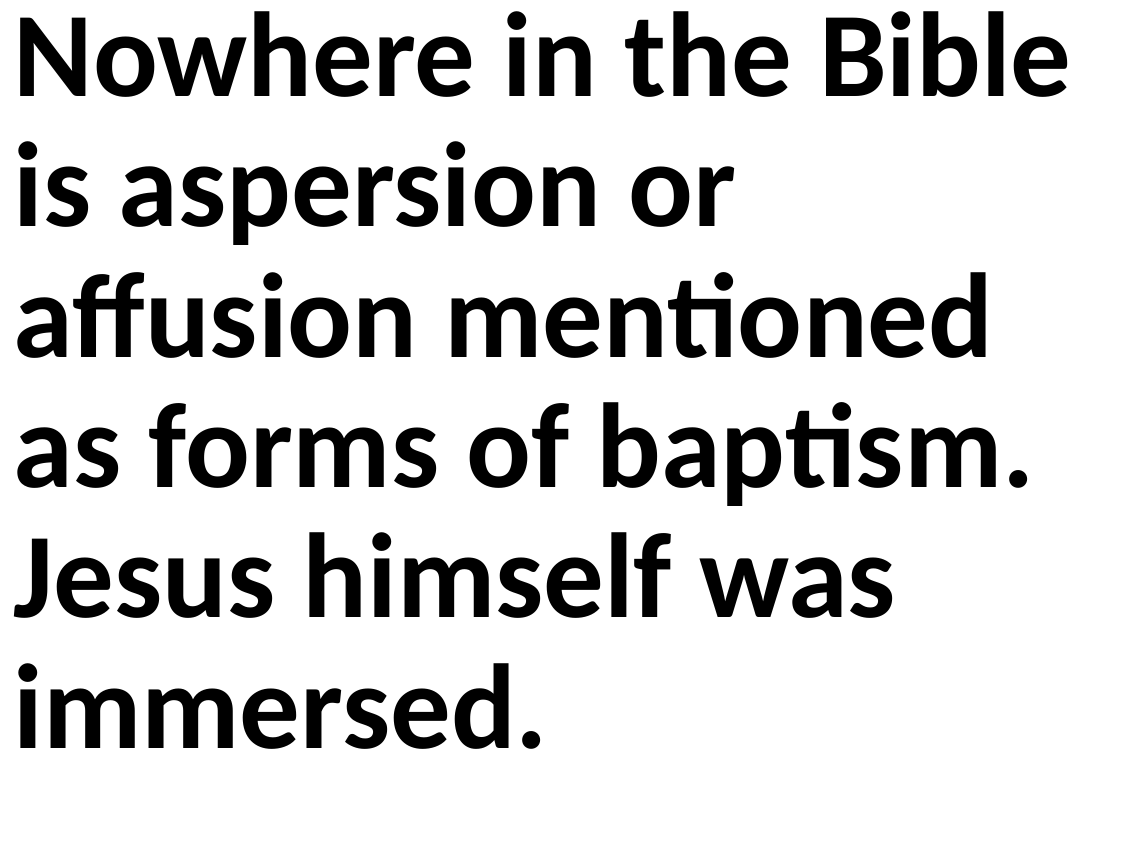

Nowhere in the Bible is aspersion or affusion mentioned as forms of baptism.  Jesus himself was immersed.